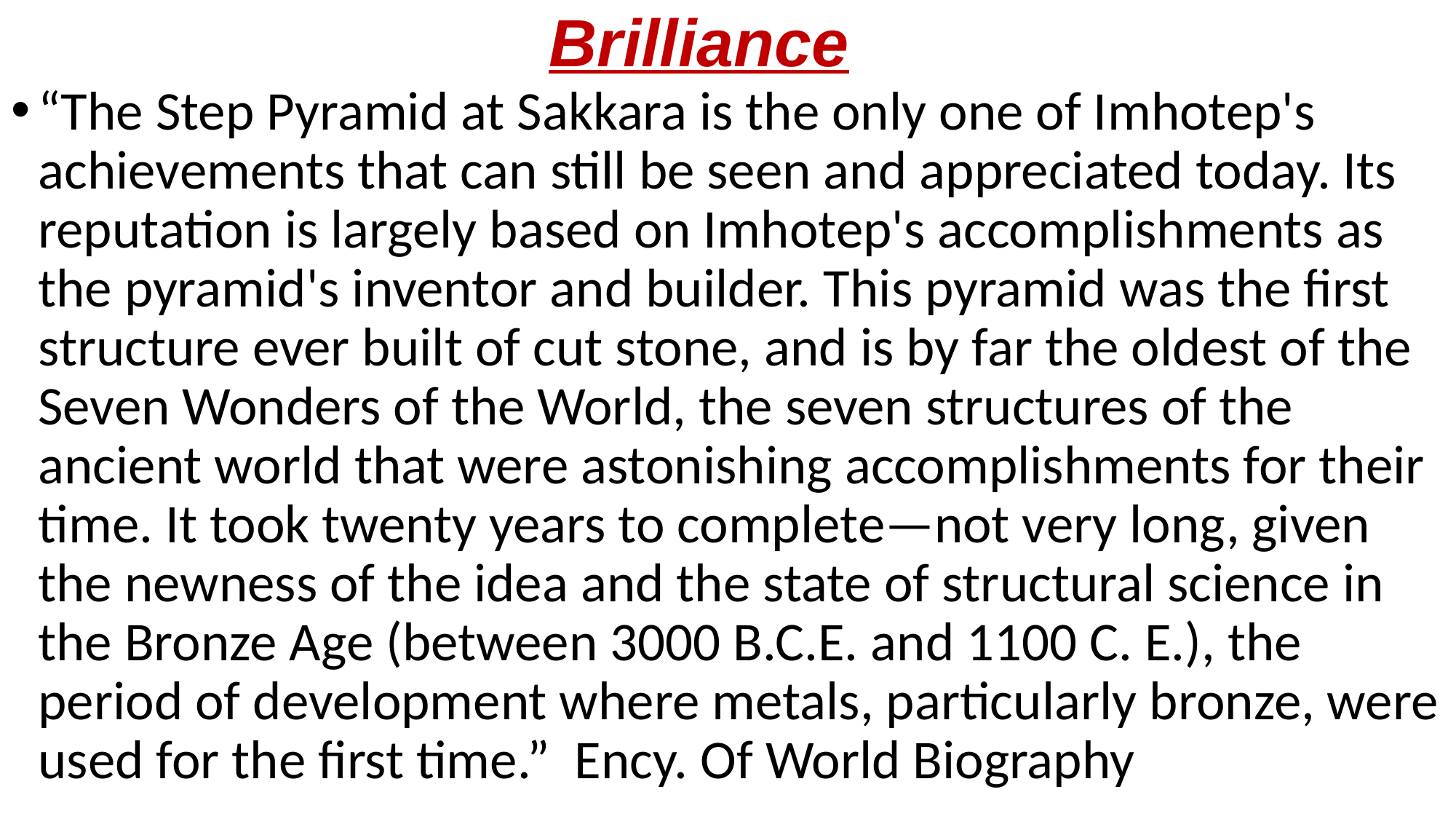

# Brilliance
“The Step Pyramid at Sakkara is the only one of Imhotep's achievements that can still be seen and appreciated today. Its reputation is largely based on Imhotep's accomplishments as the pyramid's inventor and builder. This pyramid was the first structure ever built of cut stone, and is by far the oldest of the Seven Wonders of the World, the seven structures of the ancient world that were astonishing accomplishments for their time. It took twenty years to complete—not very long, given the newness of the idea and the state of structural science in the Bronze Age (between 3000 B.C.E. and 1100 C. E.), the period of development where metals, particularly bronze, were used for the first time.”  Ency. Of World Biography